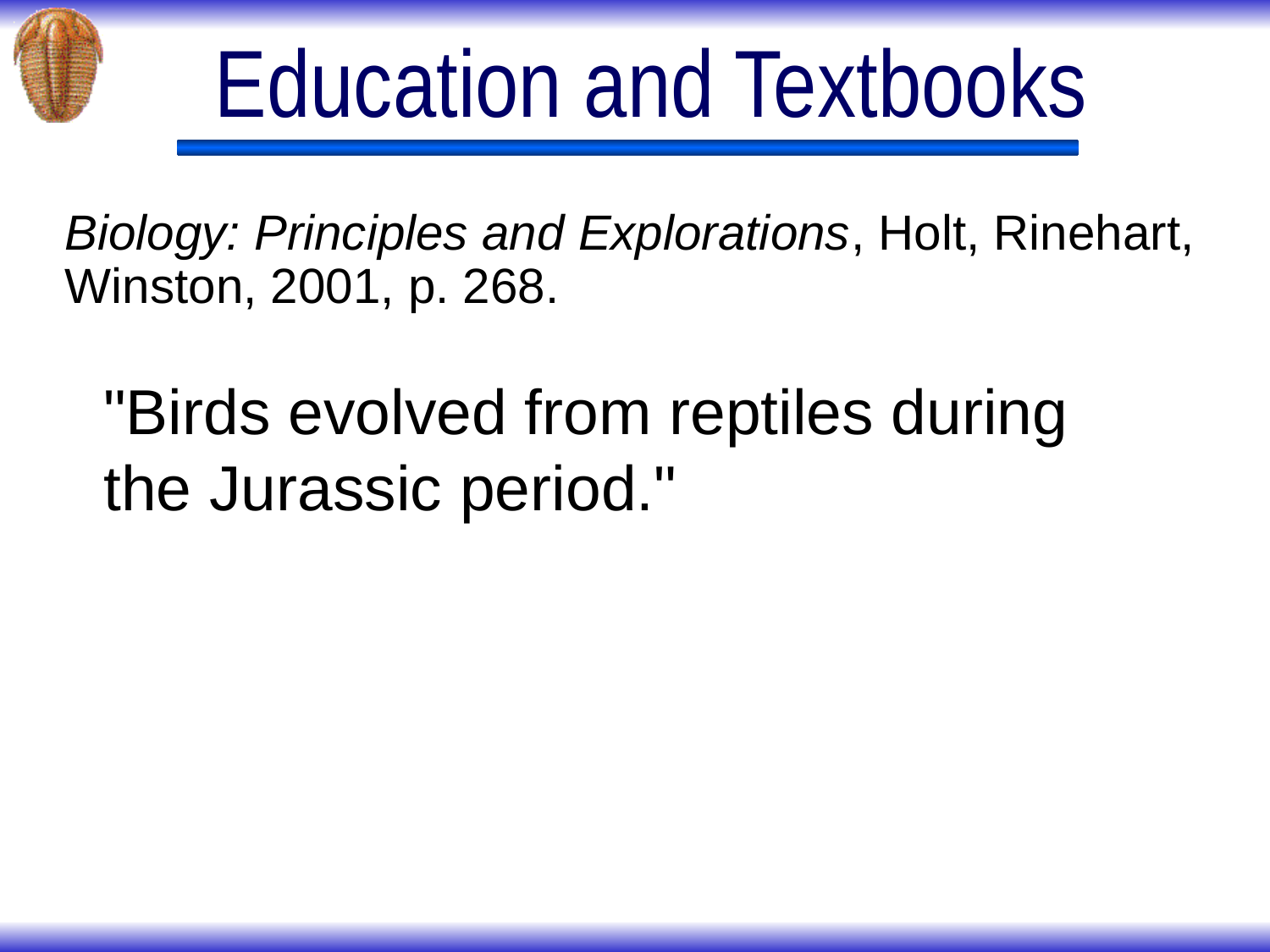

# Education and Textbooks
Biology: Principles and Explorations, Holt, Rinehart, Winston, 2001, p. 268.
"Birds evolved from reptiles during the Jurassic period."